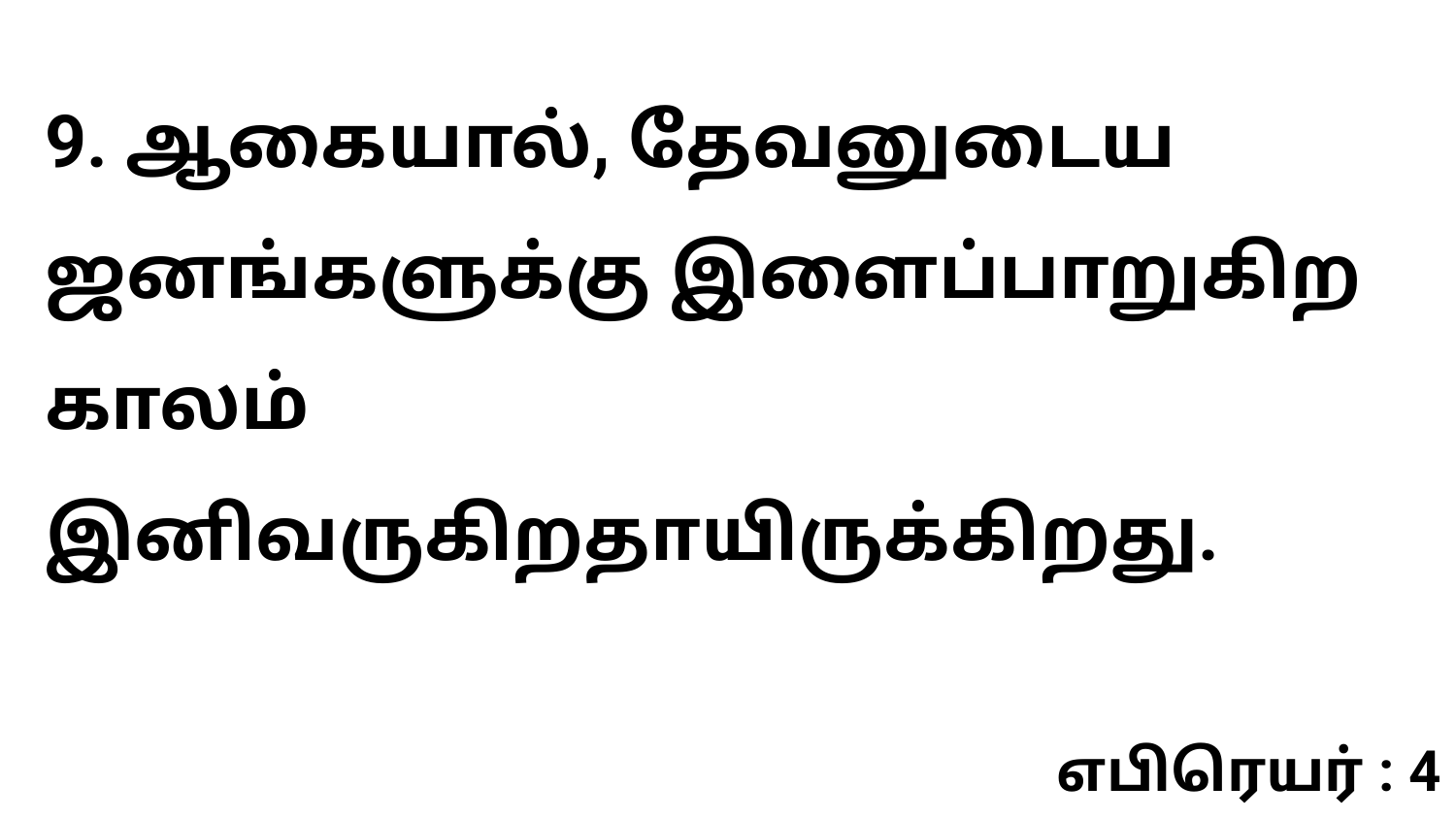

9. ஆகையால், தேவனுடைய ஜனங்களுக்கு இளைப்பாறுகிற காலம் இனிவருகிறதாயிருக்கிறது.
எபிரெயர் : 4